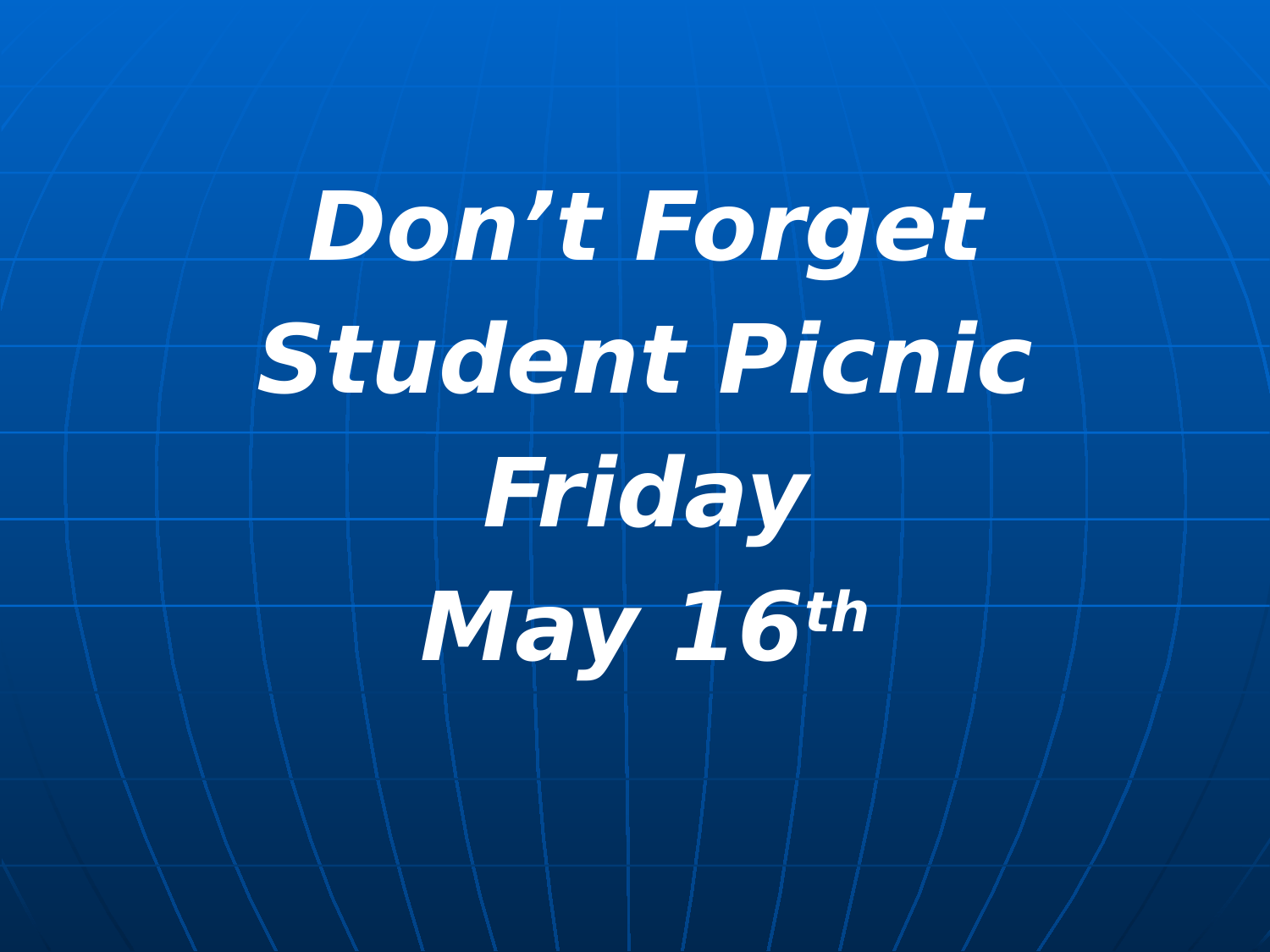

Don’t Forget
Student Picnic
Friday
May 16th